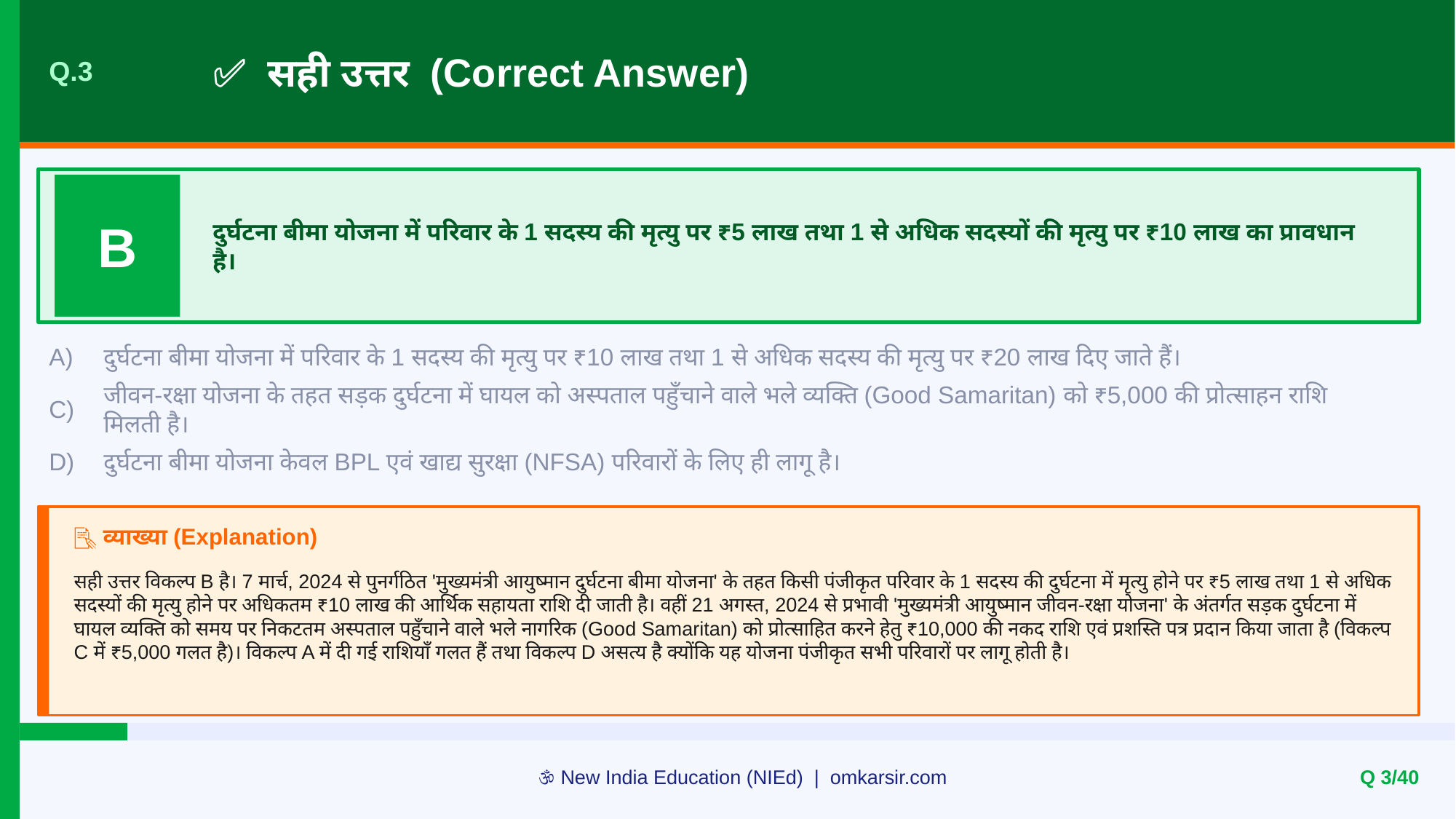

✅  सही उत्तर  (Correct Answer)
Q.3

B
दुर्घटना बीमा योजना में परिवार के 1 सदस्य की मृत्यु पर ₹5 लाख तथा 1 से अधिक सदस्यों की मृत्यु पर ₹10 लाख का प्रावधान है।
A)
दुर्घटना बीमा योजना में परिवार के 1 सदस्य की मृत्यु पर ₹10 लाख तथा 1 से अधिक सदस्य की मृत्यु पर ₹20 लाख दिए जाते हैं।
C)
जीवन-रक्षा योजना के तहत सड़क दुर्घटना में घायल को अस्पताल पहुँचाने वाले भले व्यक्ति (Good Samaritan) को ₹5,000 की प्रोत्साहन राशि मिलती है।
D)
दुर्घटना बीमा योजना केवल BPL एवं खाद्य सुरक्षा (NFSA) परिवारों के लिए ही लागू है।

📝 व्याख्या (Explanation)
सही उत्तर विकल्प B है। 7 मार्च, 2024 से पुनर्गठित 'मुख्यमंत्री आयुष्मान दुर्घटना बीमा योजना' के तहत किसी पंजीकृत परिवार के 1 सदस्य की दुर्घटना में मृत्यु होने पर ₹5 लाख तथा 1 से अधिक सदस्यों की मृत्यु होने पर अधिकतम ₹10 लाख की आर्थिक सहायता राशि दी जाती है। वहीं 21 अगस्त, 2024 से प्रभावी 'मुख्यमंत्री आयुष्मान जीवन-रक्षा योजना' के अंतर्गत सड़क दुर्घटना में घायल व्यक्ति को समय पर निकटतम अस्पताल पहुँचाने वाले भले नागरिक (Good Samaritan) को प्रोत्साहित करने हेतु ₹10,000 की नकद राशि एवं प्रशस्ति पत्र प्रदान किया जाता है (विकल्प C में ₹5,000 गलत है)। विकल्प A में दी गई राशियाँ गलत हैं तथा विकल्प D असत्य है क्योंकि यह योजना पंजीकृत सभी परिवारों पर लागू होती है।

🕉️ New India Education (NIEd)  |  omkarsir.com
Q 3/40